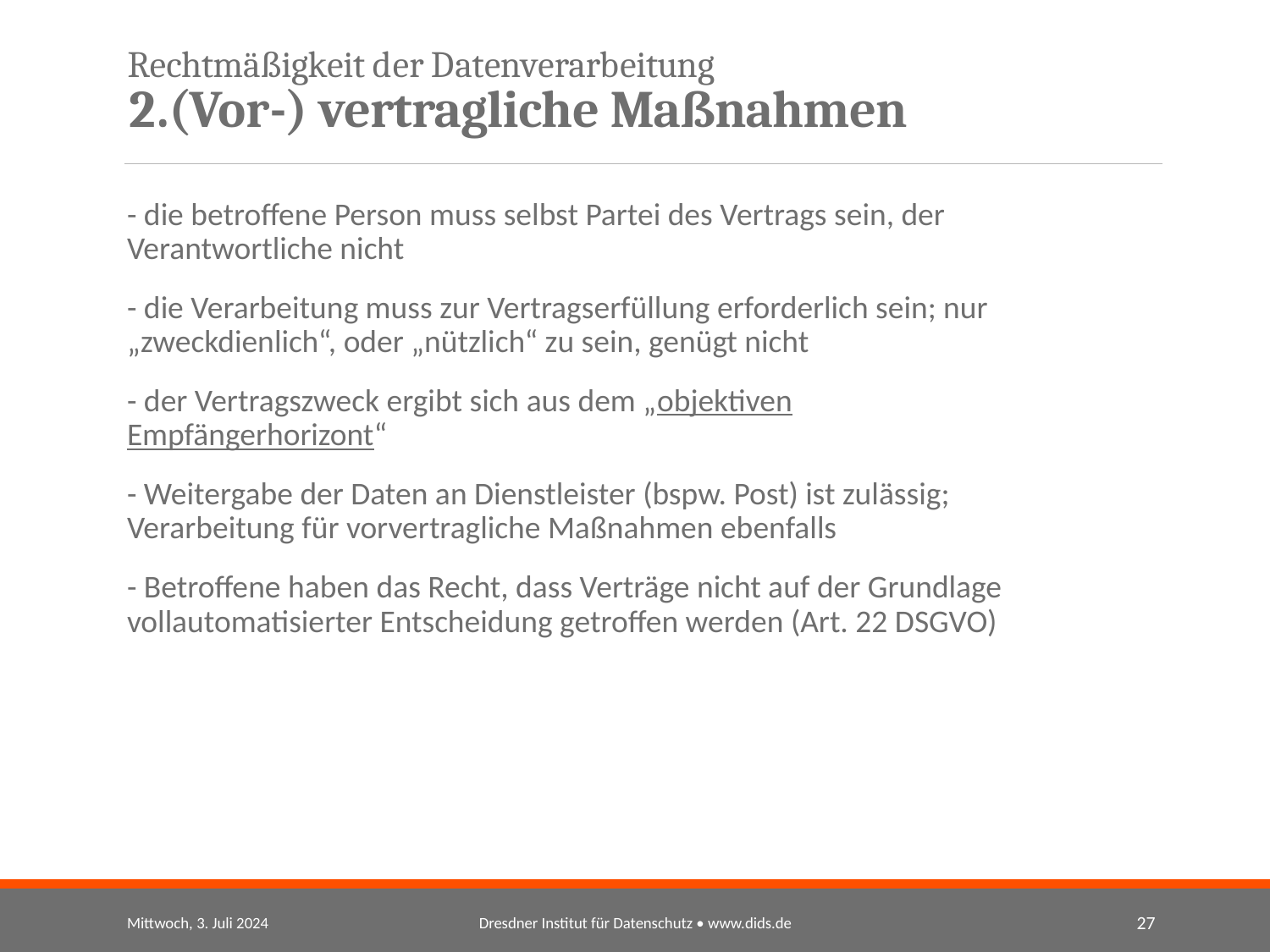

# Rechtmäßigkeit der Datenverarbeitung 2.(Vor-) vertragliche Maßnahmen
- die betroffene Person muss selbst Partei des Vertrags sein, der Verantwortliche nicht
- die Verarbeitung muss zur Vertragserfüllung erforderlich sein; nur „zweckdienlich“, oder „nützlich“ zu sein, genügt nicht
- der Vertragszweck ergibt sich aus dem „objektiven Empfängerhorizont“
- Weitergabe der Daten an Dienstleister (bspw. Post) ist zulässig; Verarbeitung für vorvertragliche Maßnahmen ebenfalls
- Betroffene haben das Recht, dass Verträge nicht auf der Grundlage vollautomatisierter Entscheidung getroffen werden (Art. 22 DSGVO)

Mittwoch, 3. Juli 2024
Dresdner Institut für Datenschutz • www.dids.de
27